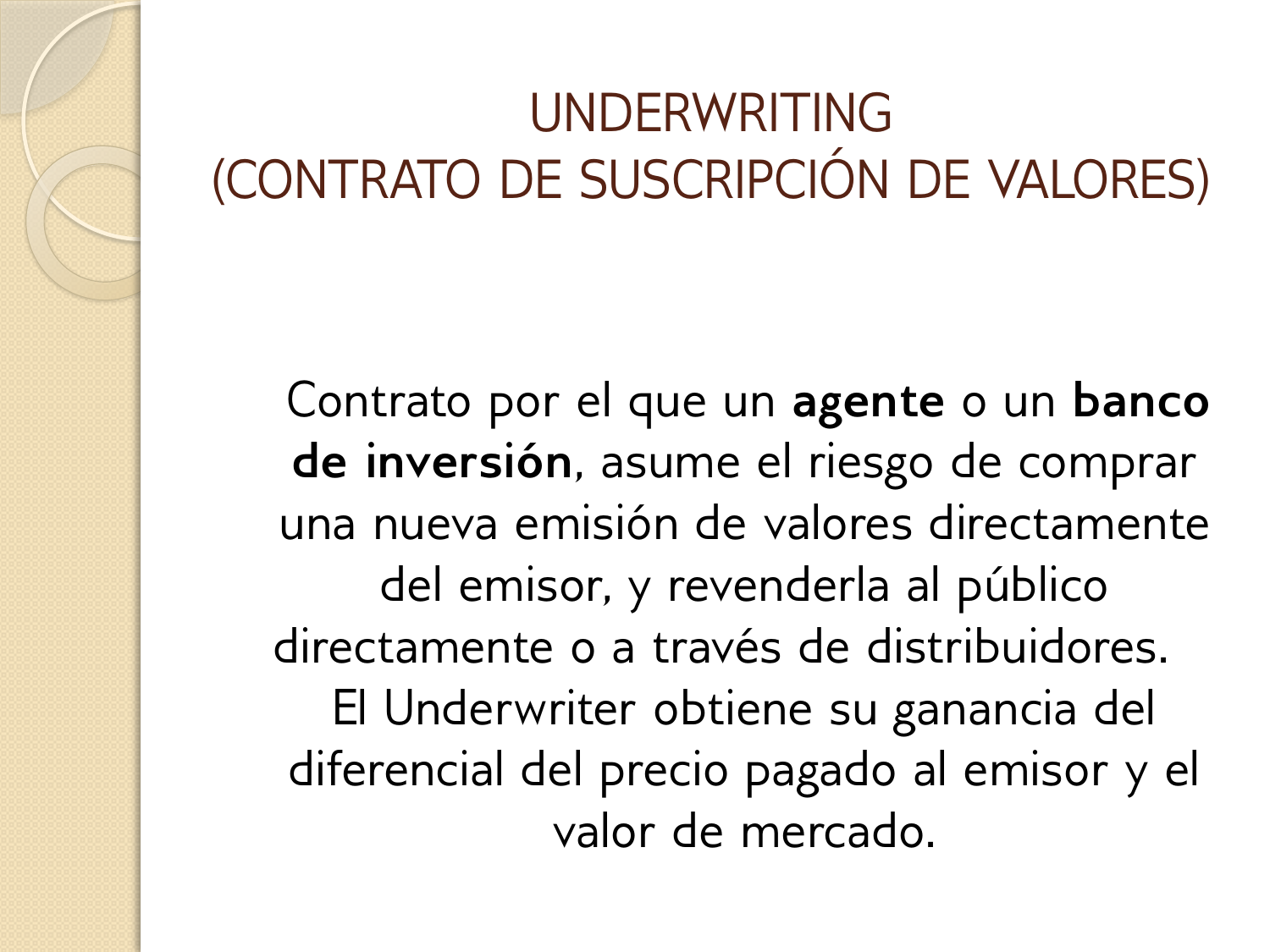

# UNDERWRITING (CONTRATO DE SUSCRIPCIÓN DE VALORES)

   Contrato por el que un agente o un banco de inversión, asume el riesgo de comprar una nueva emisión de valores directamente del emisor, y revenderla al público directamente o a través de distribuidores.    El Underwriter obtiene su ganancia del diferencial del precio pagado al emisor y el valor de mercado.